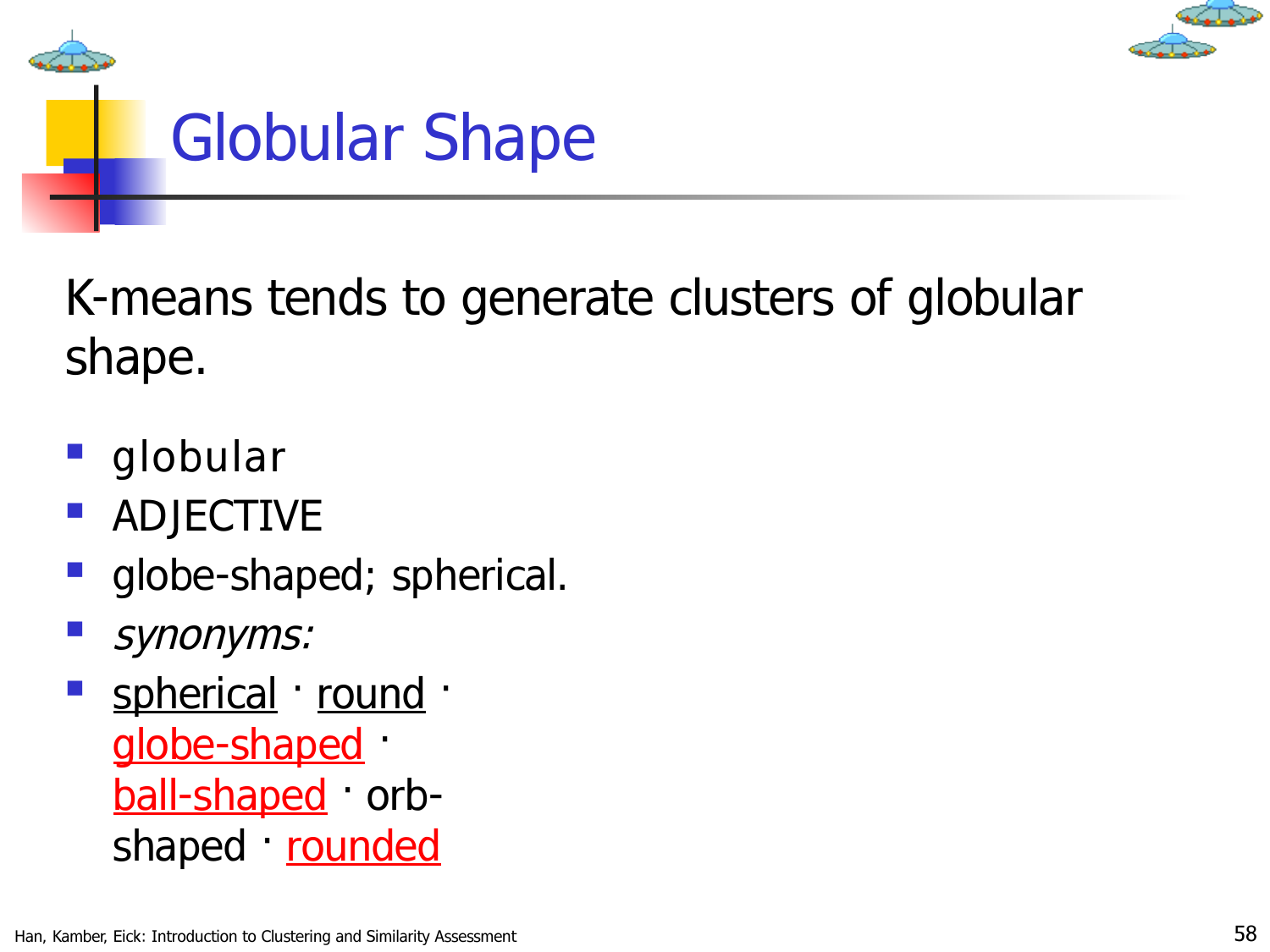

# Globular Shape
K-means tends to generate clusters of globular shape.
globular
ADJECTIVE
globe-shaped; spherical.
synonyms:
spherical · round · globe-shaped · ball-shaped · orb-shaped · rounded
58